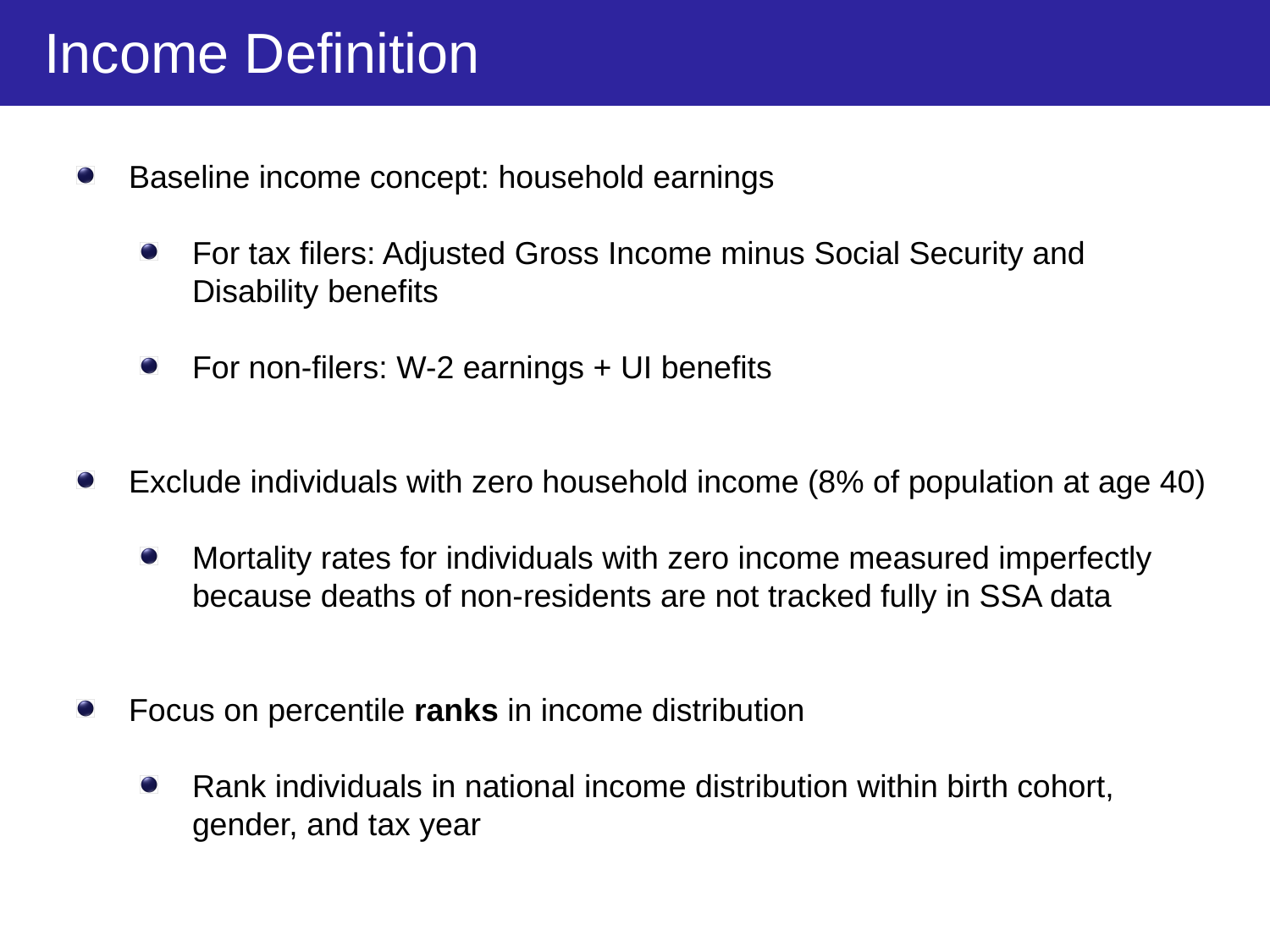

Income Definition

Baseline income concept: household earnings

For tax filers: Adjusted Gross Income minus Social Security and Disability benefits

For non-filers: W-2 earnings + UI benefits

Exclude individuals with zero household income (8% of population at age 40)

Mortality rates for individuals with zero income measured imperfectly because deaths of non-residents are not tracked fully in SSA data

Focus on percentile ranks in income distribution

Rank individuals in national income distribution within birth cohort, gender, and tax year